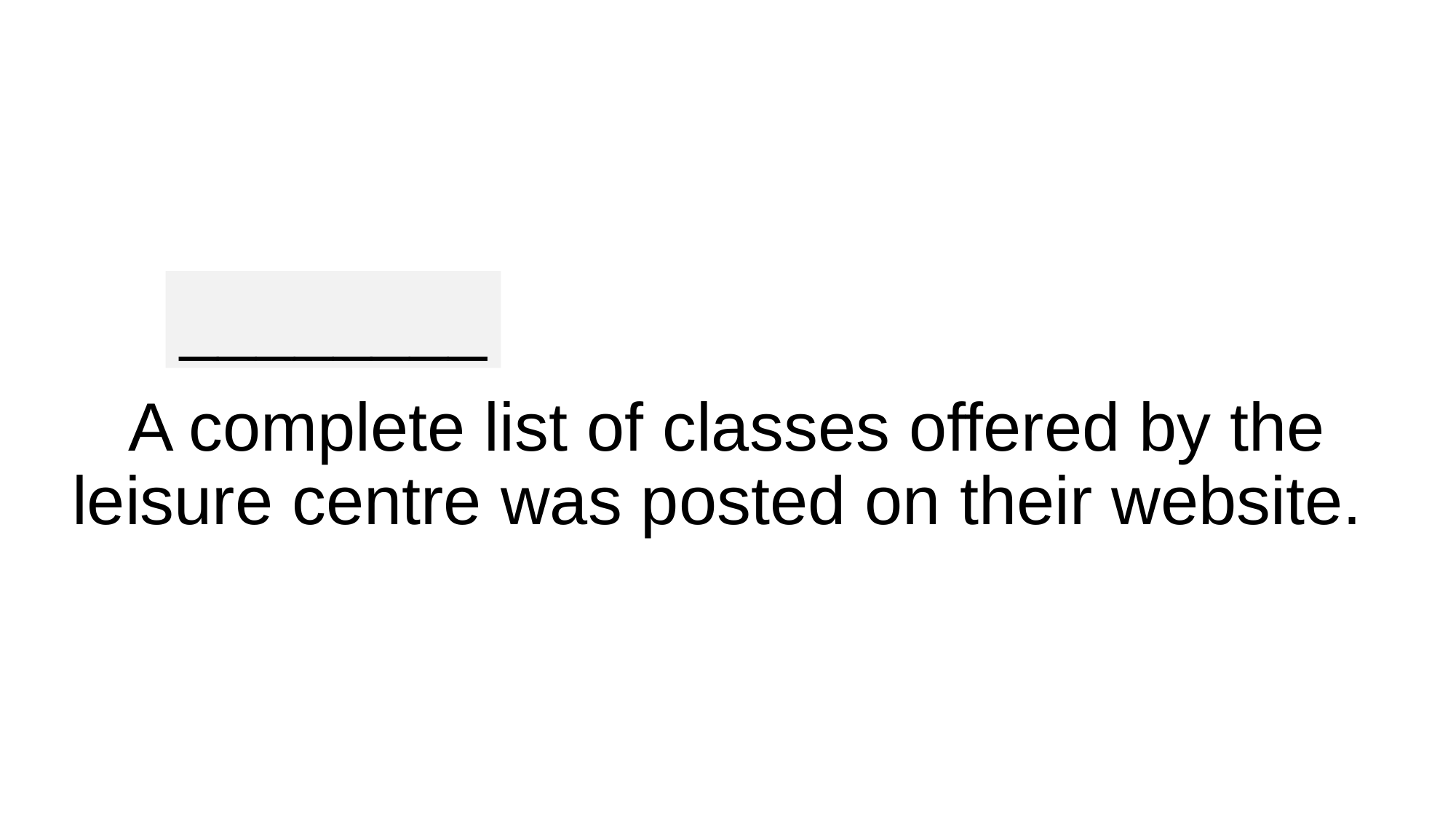

________
# A complete list of classes offered by the leisure centre was posted on their website.